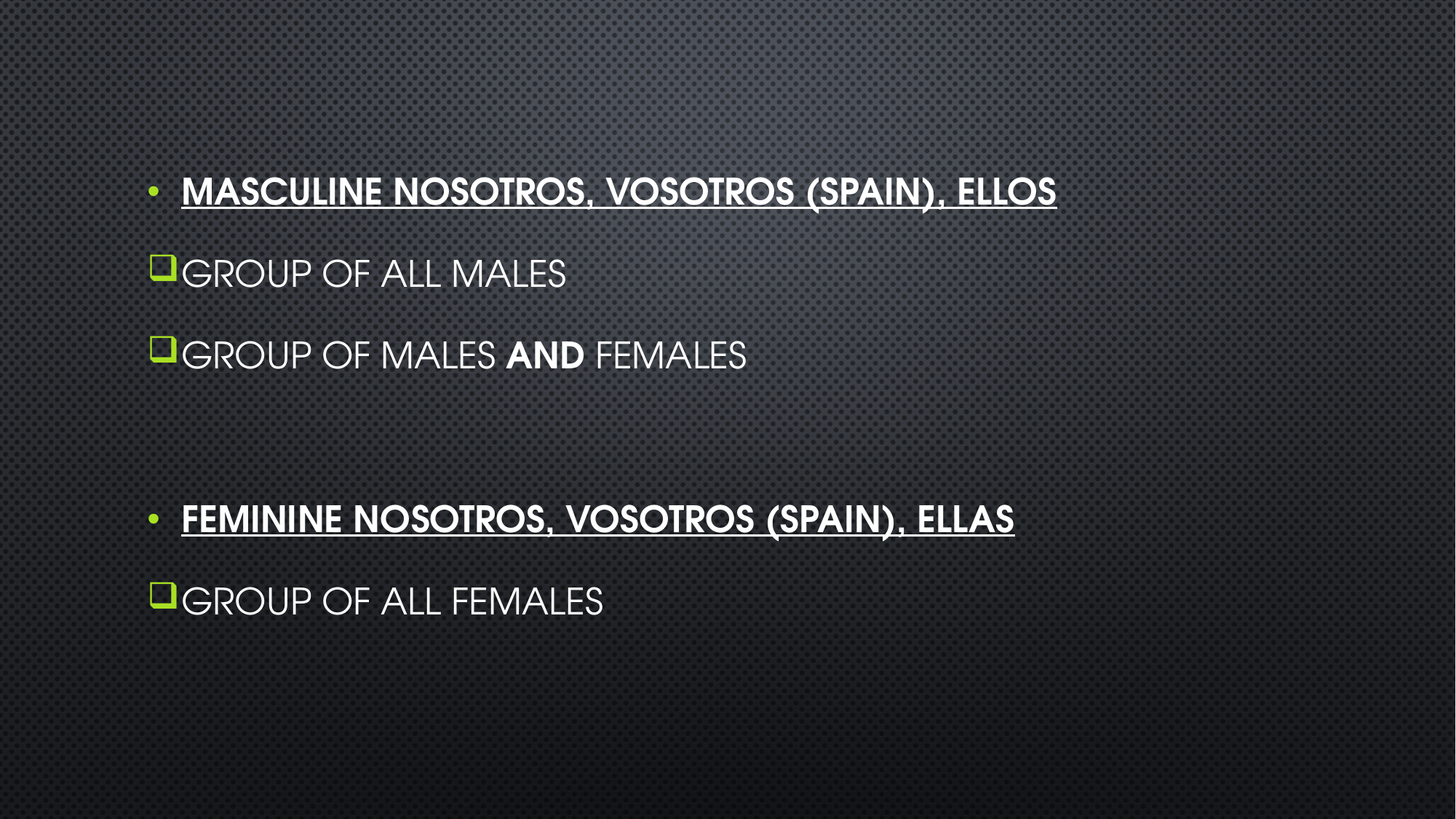

#
masculine nosotros, vosotros (spain), ellos
Group of all males
Group of males and females

Feminine nosotros, vosotros (spain), ellas
Group of all females